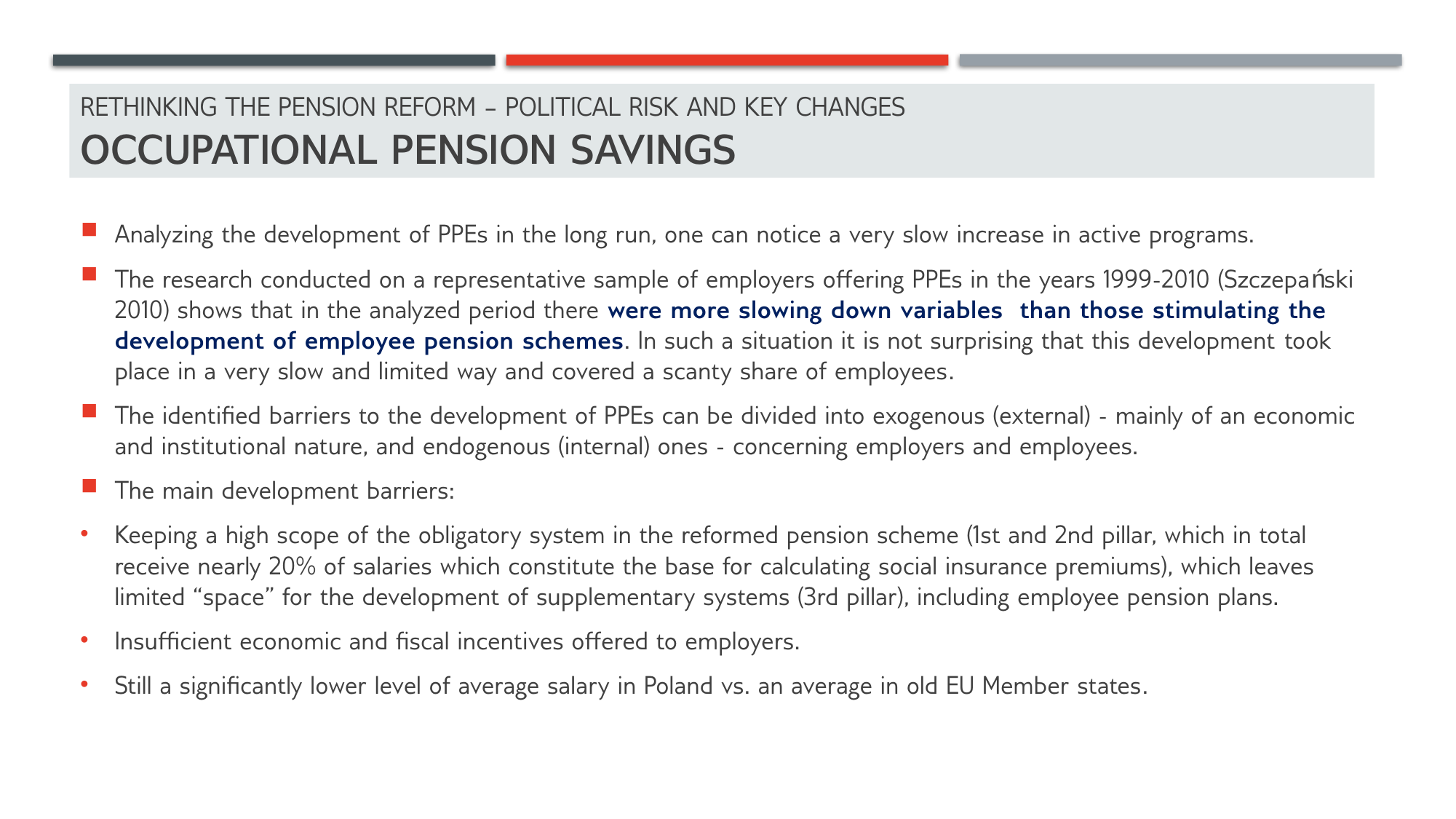

# Rethinking THE PENSION REFORM – POLITICAL RISK AND KEY CHANgES OCCUPATIONAL PENSION SAVINGS
Analyzing the development of PPEs in the long run, one can notice a very slow increase in active programs.
The research conducted on a representative sample of employers offering PPEs in the years 1999-2010 (Szczepański 2010) shows that in the analyzed period there were more slowing down variables  than those stimulating the development of employee pension schemes. In such a situation it is not surprising that this development took place in a very slow and limited way and covered a scanty share of employees.
The identified barriers to the development of PPEs can be divided into exogenous (external) - mainly of an economic and institutional nature, and endogenous (internal) ones - concerning employers and employees.
The main development barriers:
Keeping a high scope of the obligatory system in the reformed pension scheme (1st and 2nd pillar, which in total receive nearly 20% of salaries which constitute the base for calculating social insurance premiums), which leaves limited “space” for the development of supplementary systems (3rd pillar), including employee pension plans.
Insufficient economic and fiscal incentives offered to employers.
Still a significantly lower level of average salary in Poland vs. an average in old EU Member states.